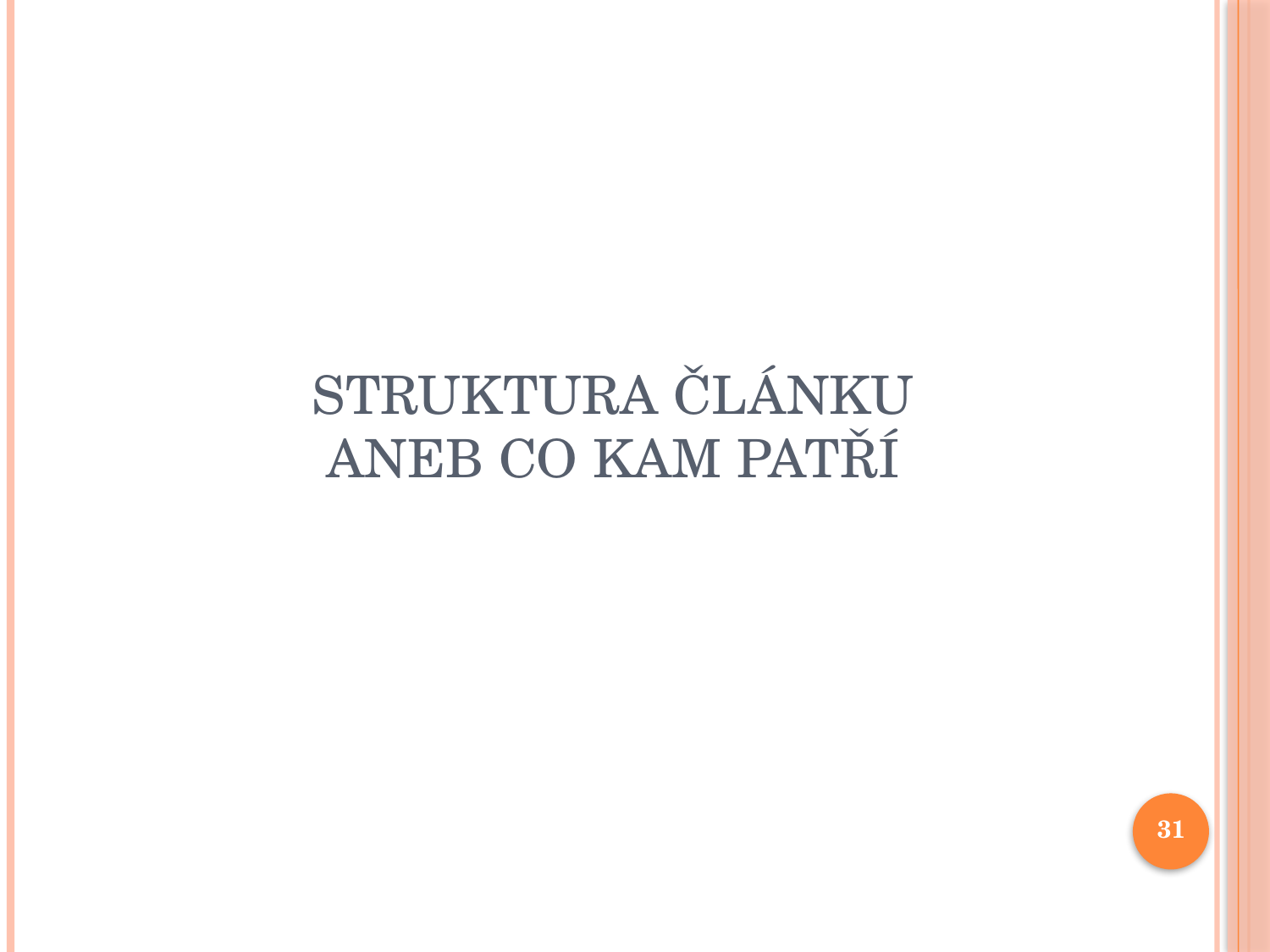

# Struktura článku Aneb co kam patří
31